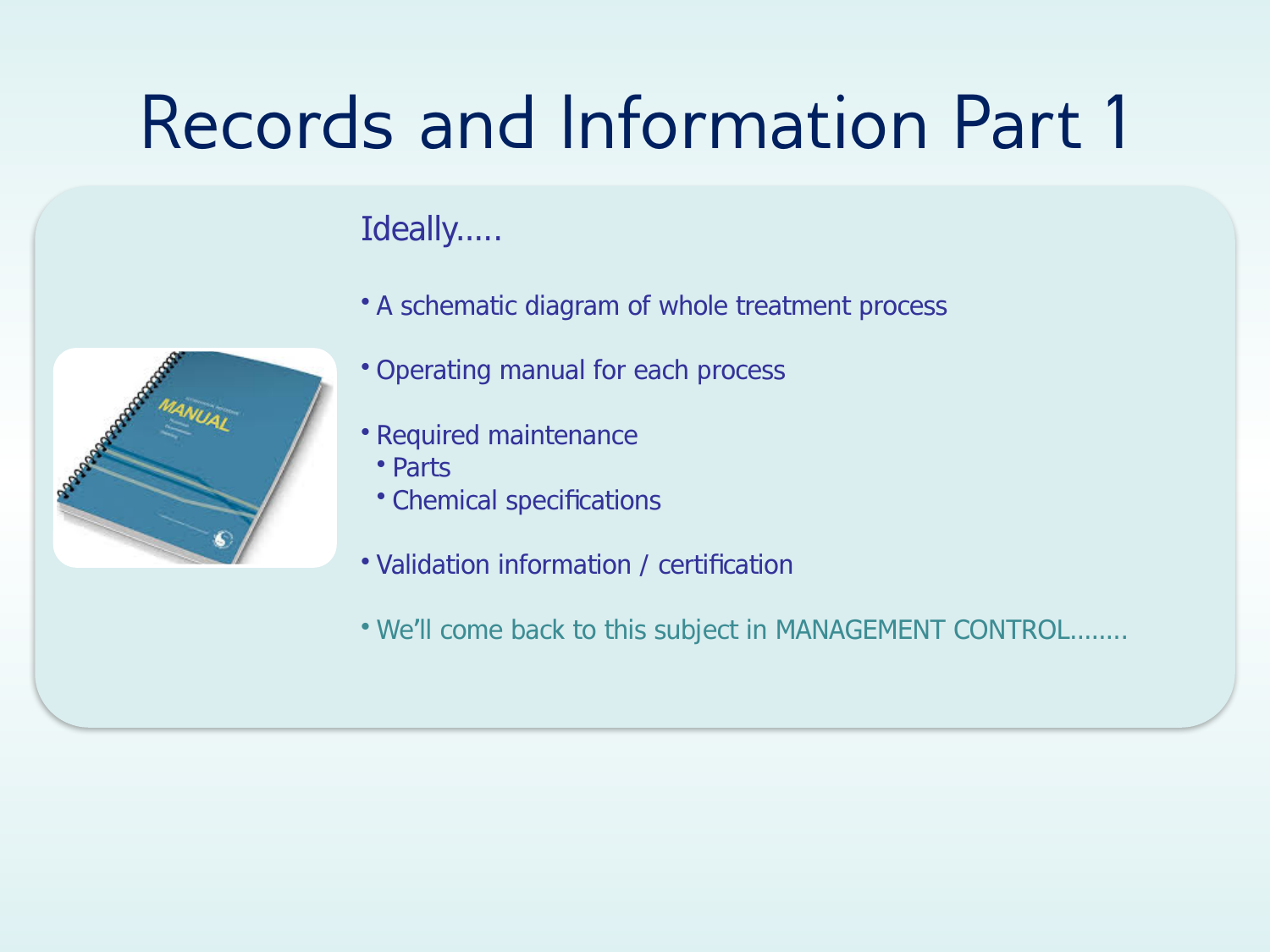

# Records and Information Part 1
Ideally…..

A schematic diagram of whole treatment process

Operating manual for each process

Required maintenance
Parts
Chemical specifications

Validation information / certification

We’ll come back to this subject in MANAGEMENT CONTROL……..